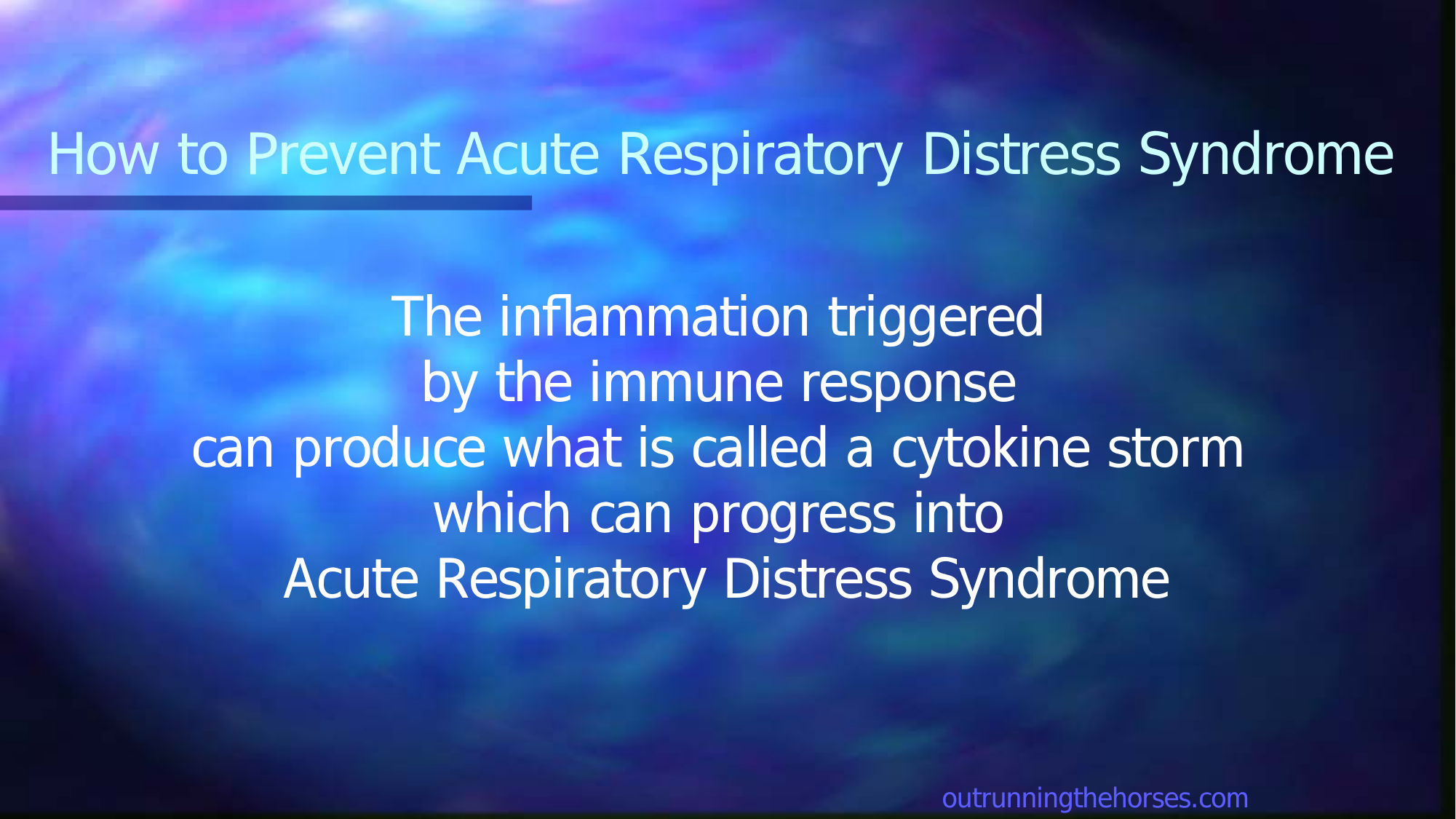

# How to Prevent Acute Respiratory Distress Syndrome
The inflammation triggered
by the immune response
can produce what is called a cytokine storm
which can progress into
Acute Respiratory Distress Syndrome
outrunningthehorses.com